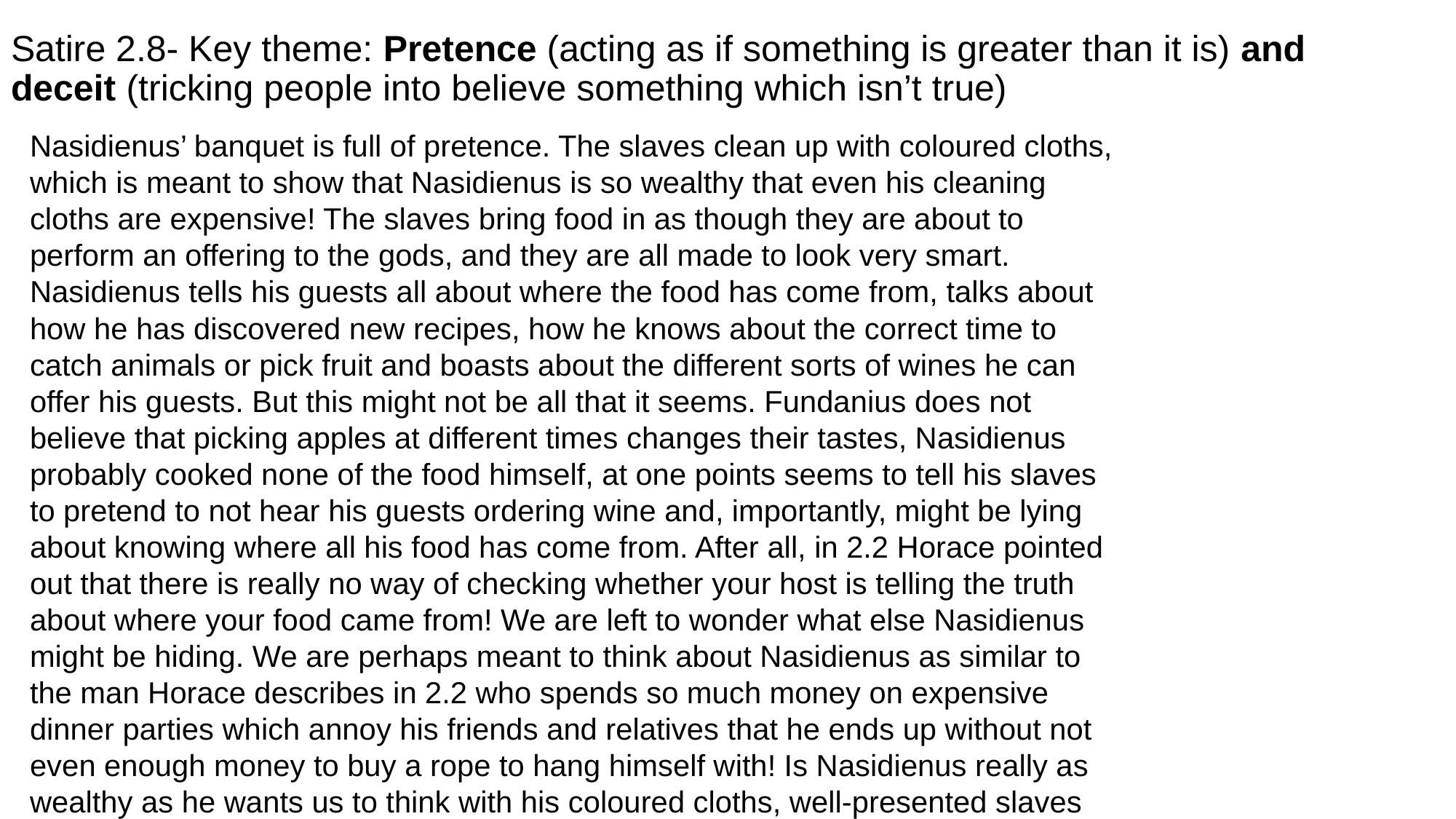

# Satire 2.8- Key theme: Pretence (acting as if something is greater than it is) and deceit (tricking people into believe something which isn’t true)
Nasidienus’ banquet is full of pretence. The slaves clean up with coloured cloths, which is meant to show that Nasidienus is so wealthy that even his cleaning cloths are expensive! The slaves bring food in as though they are about to perform an offering to the gods, and they are all made to look very smart. Nasidienus tells his guests all about where the food has come from, talks about how he has discovered new recipes, how he knows about the correct time to catch animals or pick fruit and boasts about the different sorts of wines he can offer his guests. But this might not be all that it seems. Fundanius does not believe that picking apples at different times changes their tastes, Nasidienus probably cooked none of the food himself, at one points seems to tell his slaves to pretend to not hear his guests ordering wine and, importantly, might be lying about knowing where all his food has come from. After all, in 2.2 Horace pointed out that there is really no way of checking whether your host is telling the truth about where your food came from! We are left to wonder what else Nasidienus might be hiding. We are perhaps meant to think about Nasidienus as similar to the man Horace describes in 2.2 who spends so much money on expensive dinner parties which annoy his friends and relatives that he ends up without not even enough money to buy a rope to hang himself with! Is Nasidienus really as wealthy as he wants us to think with his coloured cloths, well-presented slaves and expensive wines? We are never told, but we are left to wonder.